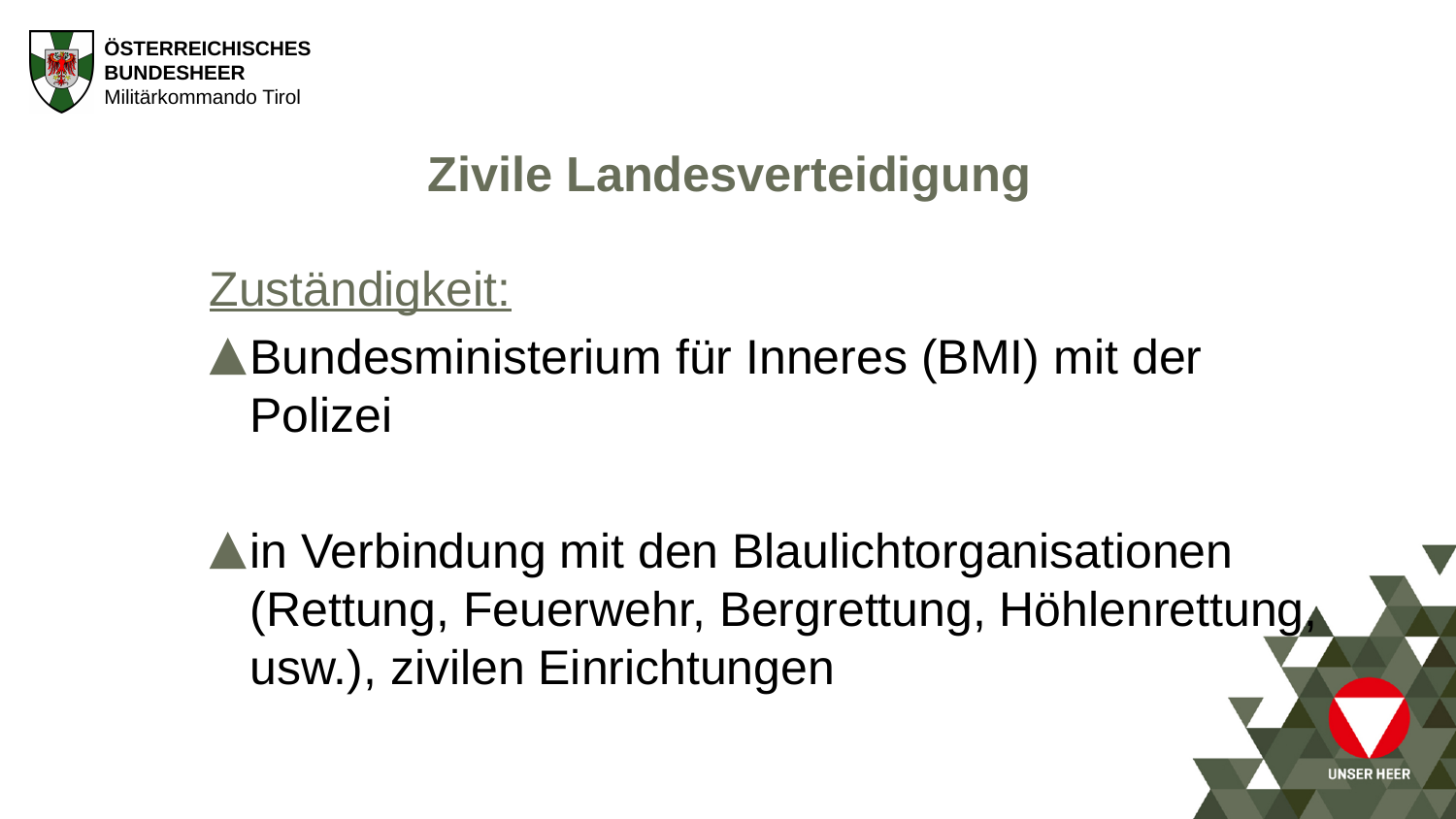

Zivile Landesverteidigung
Zuständigkeit:
Bundesministerium für Inneres (BMI) mit der Polizei

in Verbindung mit den Blaulichtorganisationen
(Rettung, Feuerwehr, Bergrettung, Höhlenrettung, usw.), zivilen Einrichtungen